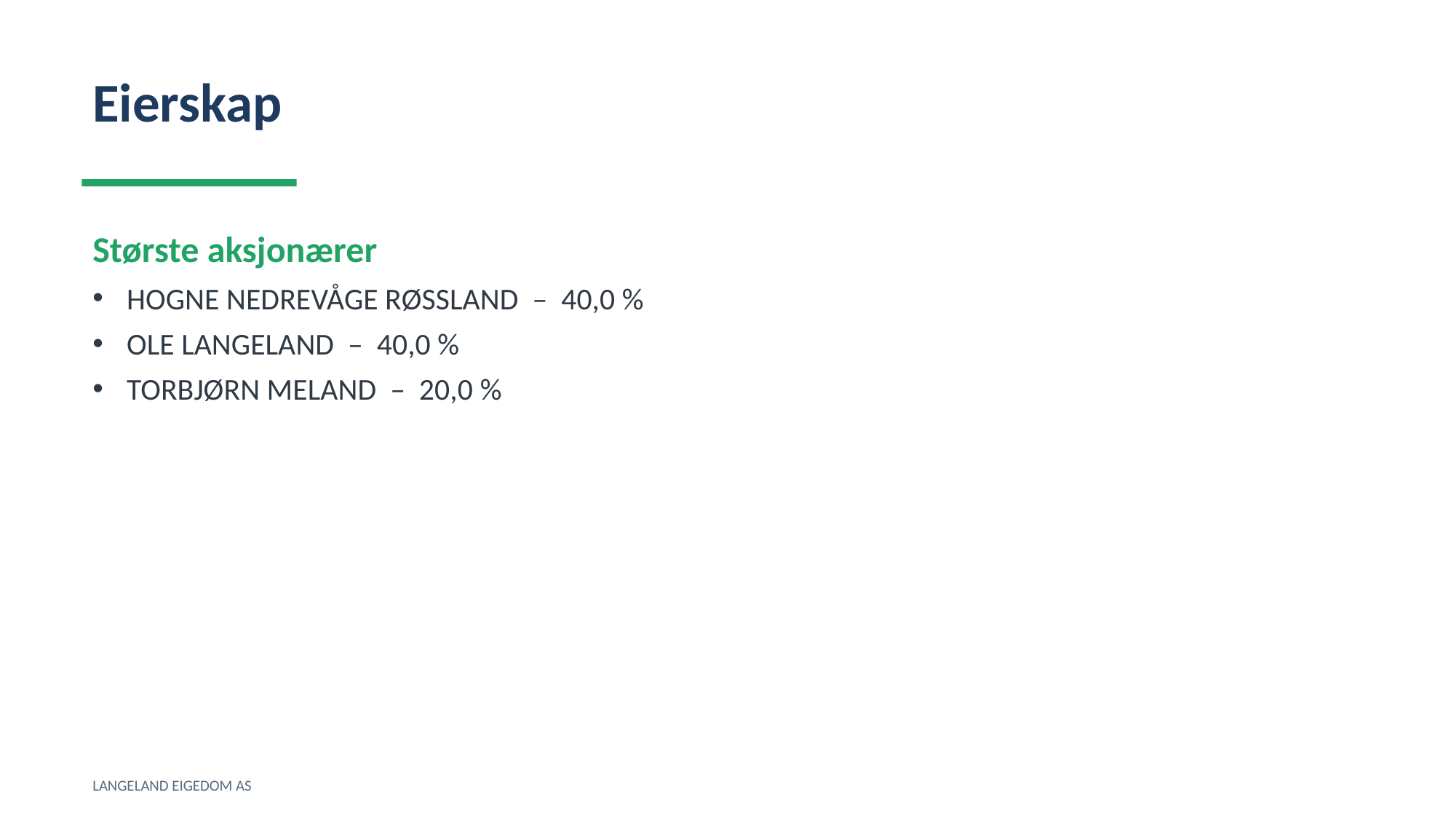

Eierskap

Største aksjonærer
HOGNE NEDREVÅGE RØSSLAND  –  40,0 %
OLE LANGELAND  –  40,0 %
TORBJØRN MELAND  –  20,0 %
LANGELAND EIGEDOM AS